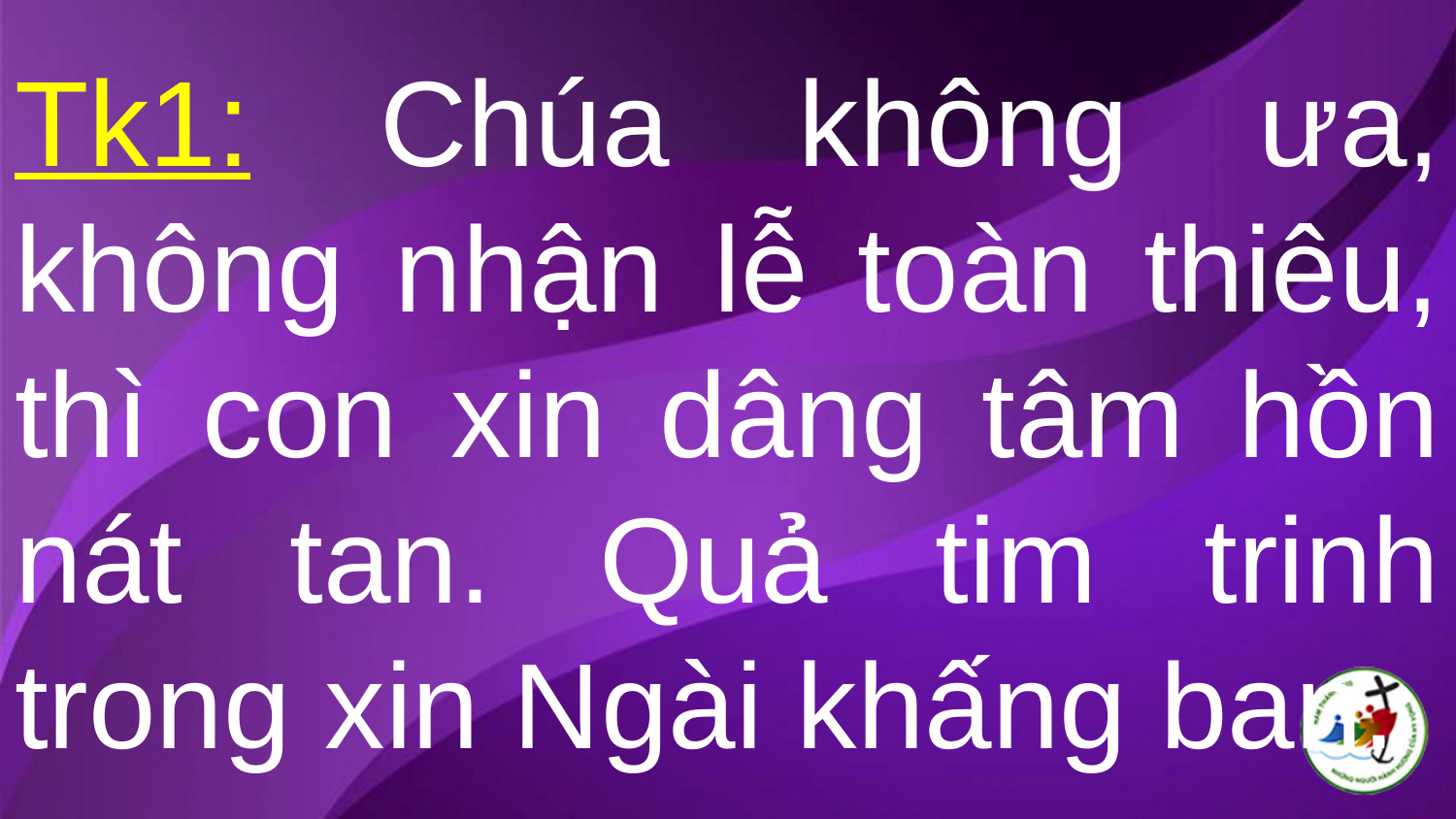

# Tk1: Chúa không ưa, không nhận lễ toàn thiêu, thì con xin dâng tâm hồn nát tan. Quả tim trinh trong xin Ngài khấng ban.